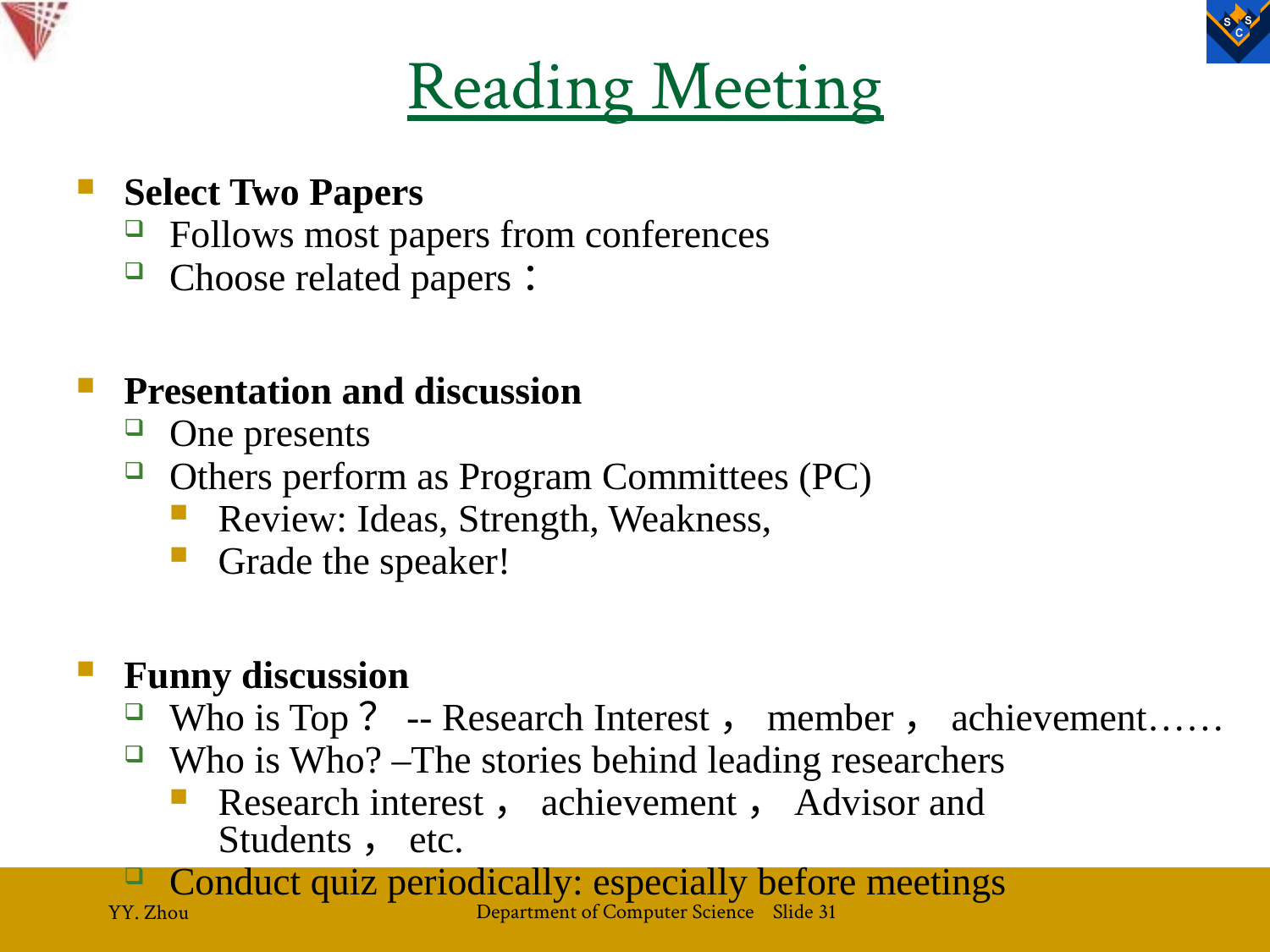

# Reading Meeting
Select Two Papers
Follows most papers from conferences
Choose related papers：

Presentation and discussion
One presents
Others perform as Program Committees (PC)
Review: Ideas, Strength, Weakness,
Grade the speaker!

Funny discussion
Who is Top？-- Research Interest，member，achievement……
Who is Who? –The stories behind leading researchers
Research interest，achievement，Advisor and Students，etc.
Conduct quiz periodically: especially before meetings
YY. Zhou
Department of Computer Science    Slide 31